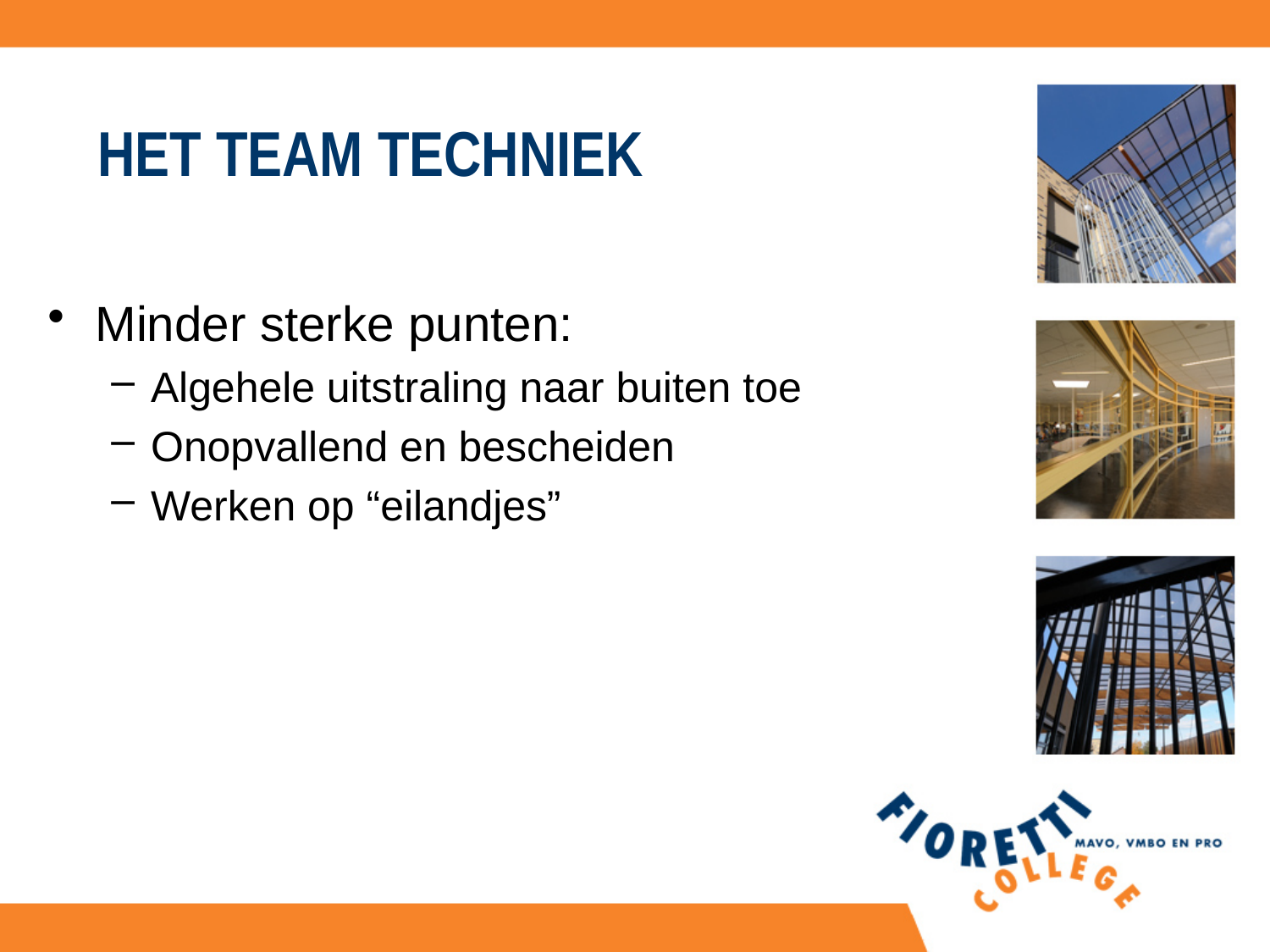

# HET TEAM TECHNIEK
Minder sterke punten:
Algehele uitstraling naar buiten toe
Onopvallend en bescheiden
Werken op “eilandjes”